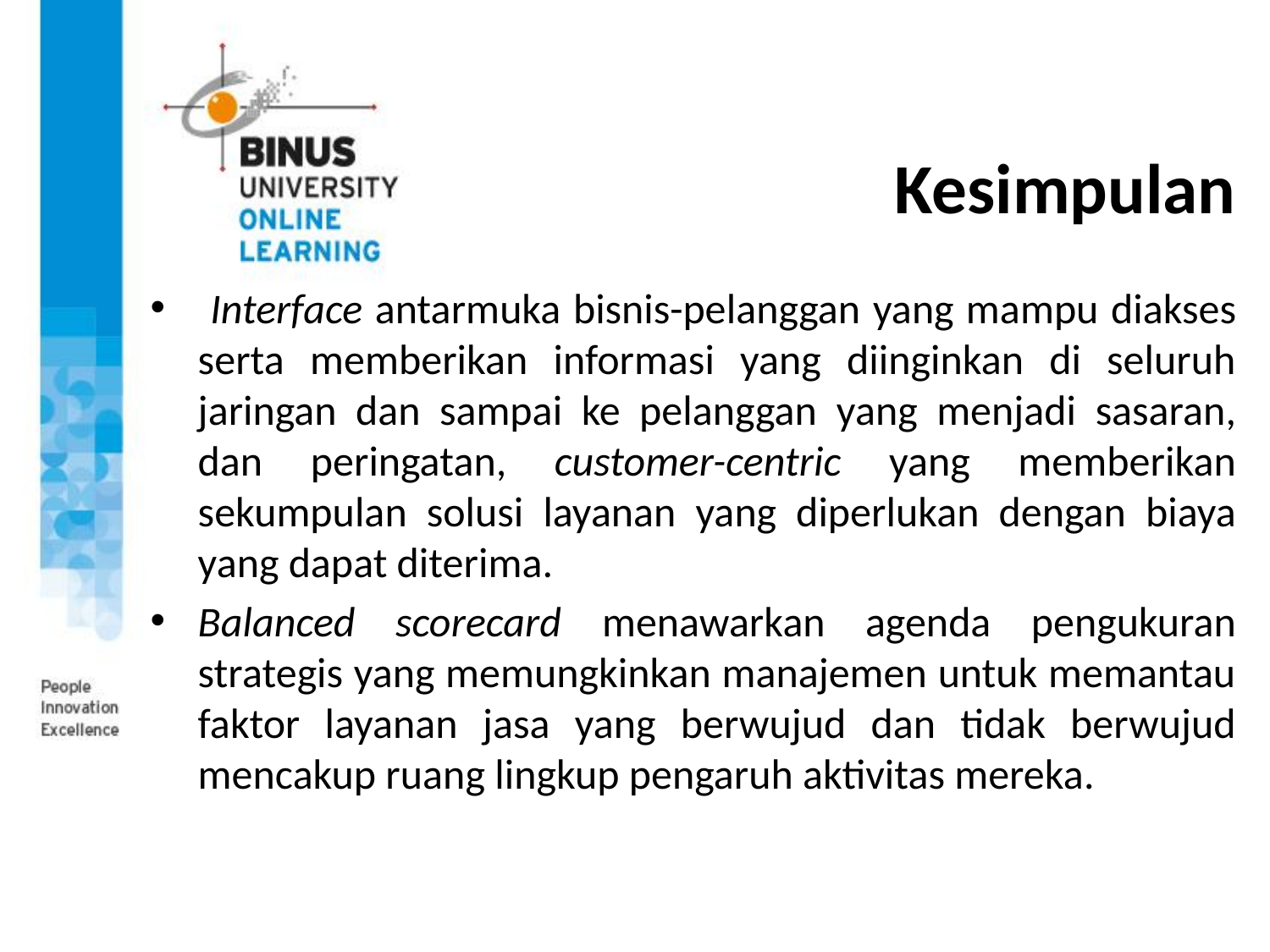

# Kesimpulan
 Interface antarmuka bisnis-pelanggan yang mampu diakses serta memberikan informasi yang diinginkan di seluruh jaringan dan sampai ke pelanggan yang menjadi sasaran, dan peringatan, customer-centric yang memberikan sekumpulan solusi layanan yang diperlukan dengan biaya yang dapat diterima.
Balanced scorecard menawarkan agenda pengukuran strategis yang memungkinkan manajemen untuk memantau faktor layanan jasa yang berwujud dan tidak berwujud mencakup ruang lingkup pengaruh aktivitas mereka.